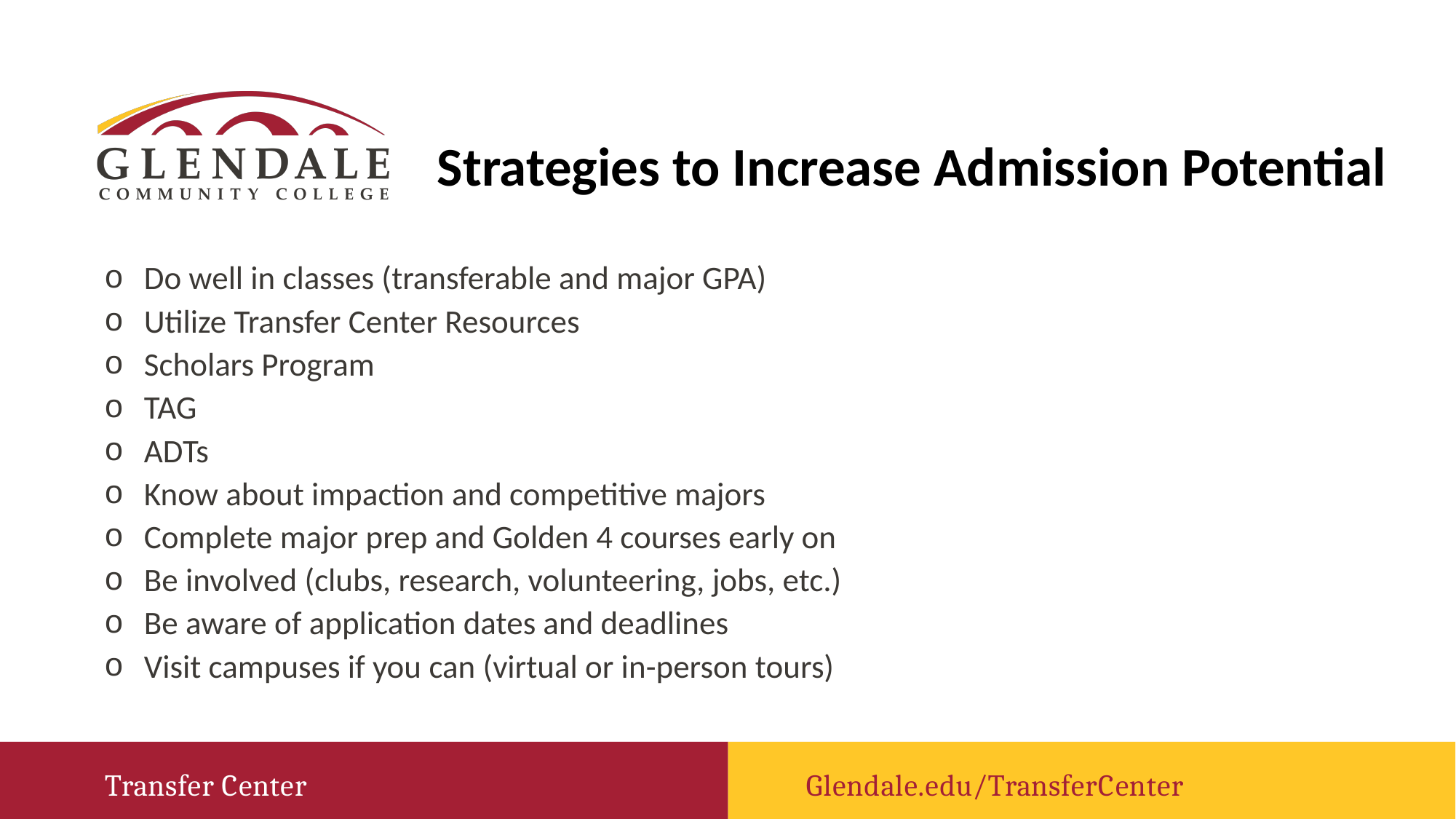

Strategies to Increase Admission Potential
Do well in classes (transferable and major GPA)
Utilize Transfer Center Resources
Scholars Program
TAG
ADTs
Know about impaction and competitive majors
Complete major prep and Golden 4 courses early on
Be involved (clubs, research, volunteering, jobs, etc.)
Be aware of application dates and deadlines
Visit campuses if you can (virtual or in-person tours)

Transfer Center
Glendale.edu/TransferCenter